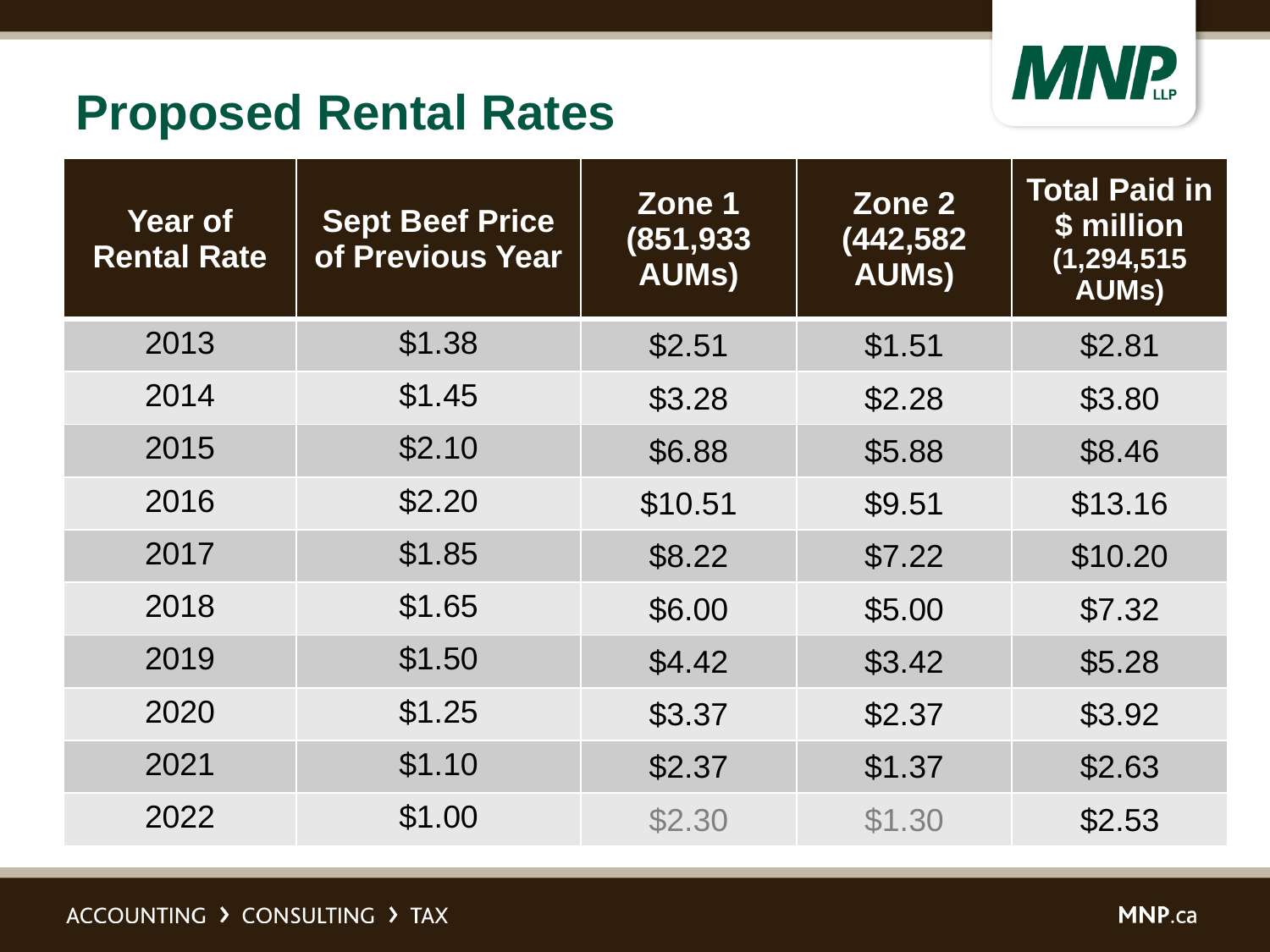

# Proposed Rental Rates
| Year of Rental Rate | Sept Beef Price of Previous Year | Zone 1 (851,933 AUMs) | Zone 2 (442,582 AUMs) | Total Paid in $ million (1,294,515 AUMs) |
| --- | --- | --- | --- | --- |
| 2013 | $1.38 | $2.51 | $1.51 | $2.81 |
| 2014 | $1.45 | $3.28 | $2.28 | $3.80 |
| 2015 | $2.10 | $6.88 | $5.88 | $8.46 |
| 2016 | $2.20 | $10.51 | $9.51 | $13.16 |
| 2017 | $1.85 | $8.22 | $7.22 | $10.20 |
| 2018 | $1.65 | $6.00 | $5.00 | $7.32 |
| 2019 | $1.50 | $4.42 | $3.42 | $5.28 |
| 2020 | $1.25 | $3.37 | $2.37 | $3.92 |
| 2021 | $1.10 | $2.37 | $1.37 | $2.63 |
| 2022 | $1.00 | $2.30 | $1.30 | $2.53 |